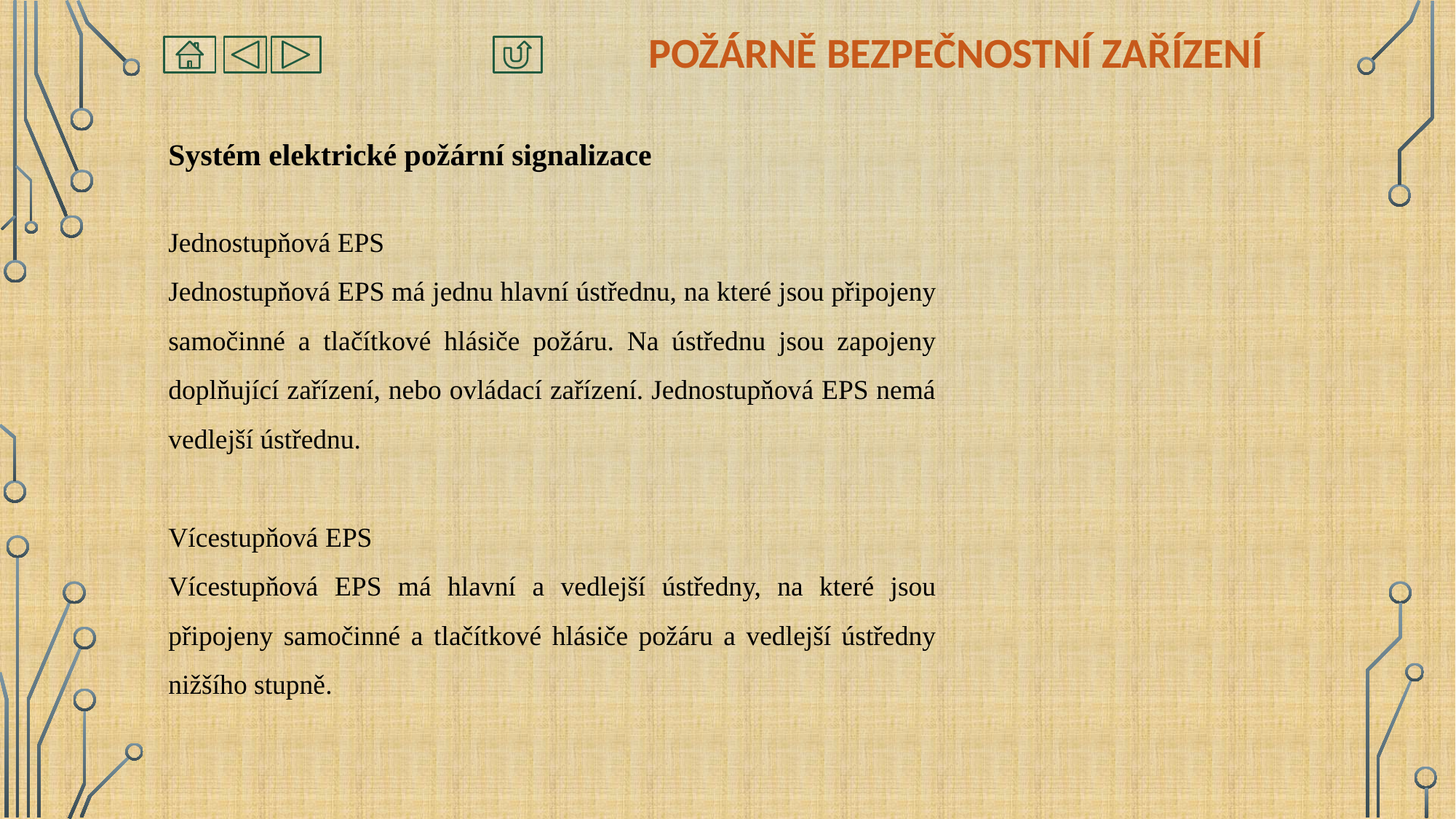

# Požárně bezpečnostní zařízení

Systém elektrické požární signalizace

Jednostupňová EPS
Jednostupňová EPS má jednu hlavní ústřednu, na které jsou připojeny samočinné a tlačítkové hlásiče požáru. Na ústřednu jsou zapojeny doplňující zařízení, nebo ovládací zařízení. Jednostupňová EPS nemá vedlejší ústřednu.

Vícestupňová EPS
Vícestupňová EPS má hlavní a vedlejší ústředny, na které jsou připojeny samočinné a tlačítkové hlásiče požáru a vedlejší ústředny nižšího stupně.